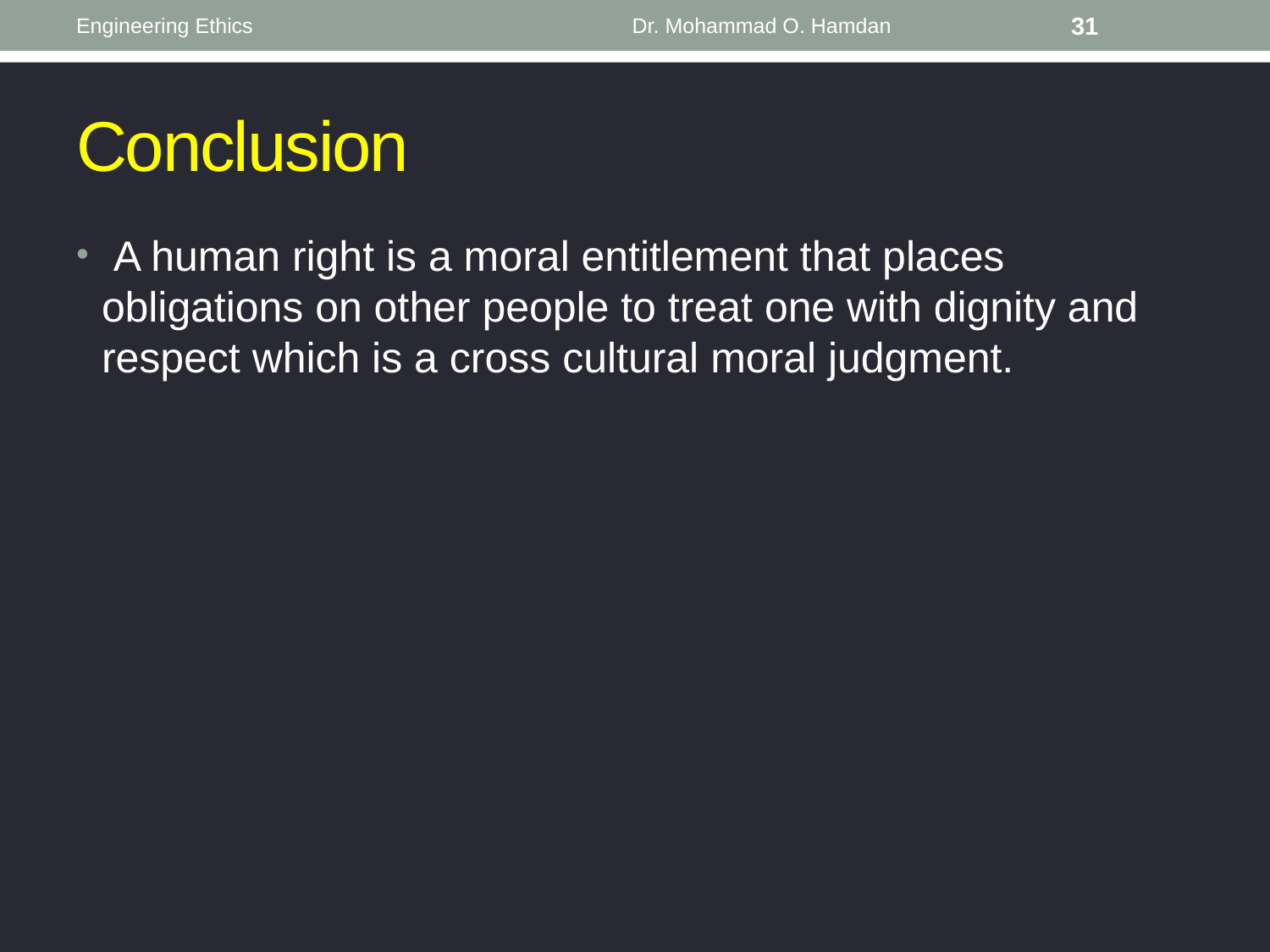

Engineering Ethics
Dr. Mohammad O. Hamdan
31
# Conclusion
 A human right is a moral entitlement that places obligations on other people to treat one with dignity and respect which is a cross cultural moral judgment.